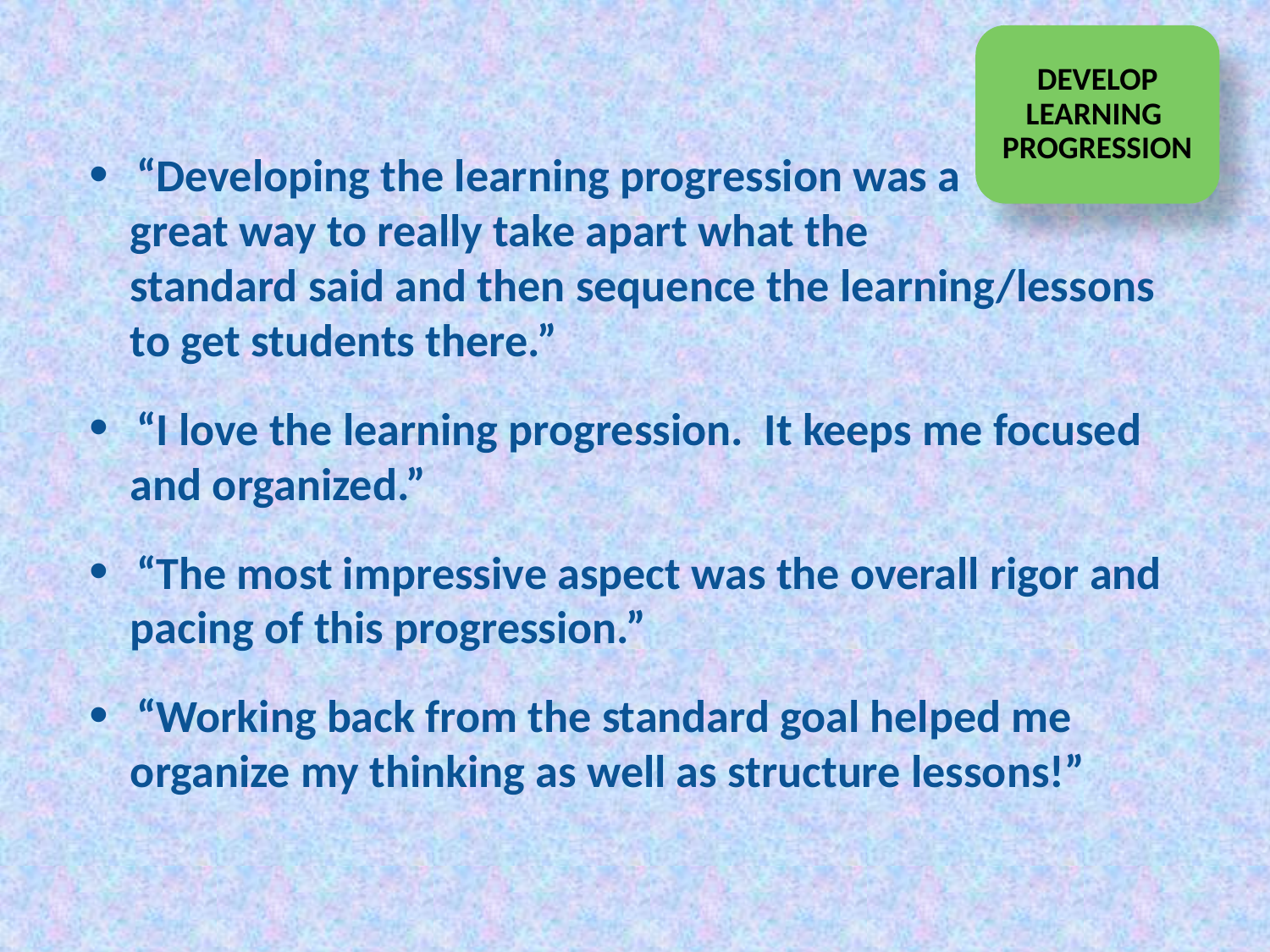

DEVELOP LEARNING  PROGRESSION
“Developing the learning progression was a
    great way to really take apart what the
    standard said and then sequence the learning/lessons
    to get students there.”

“I love the learning progression.  It keeps me focused
    and organized.”

“The most impressive aspect was the overall rigor and
    pacing of this progression.”

“Working back from the standard goal helped me
    organize my thinking as well as structure lessons!”